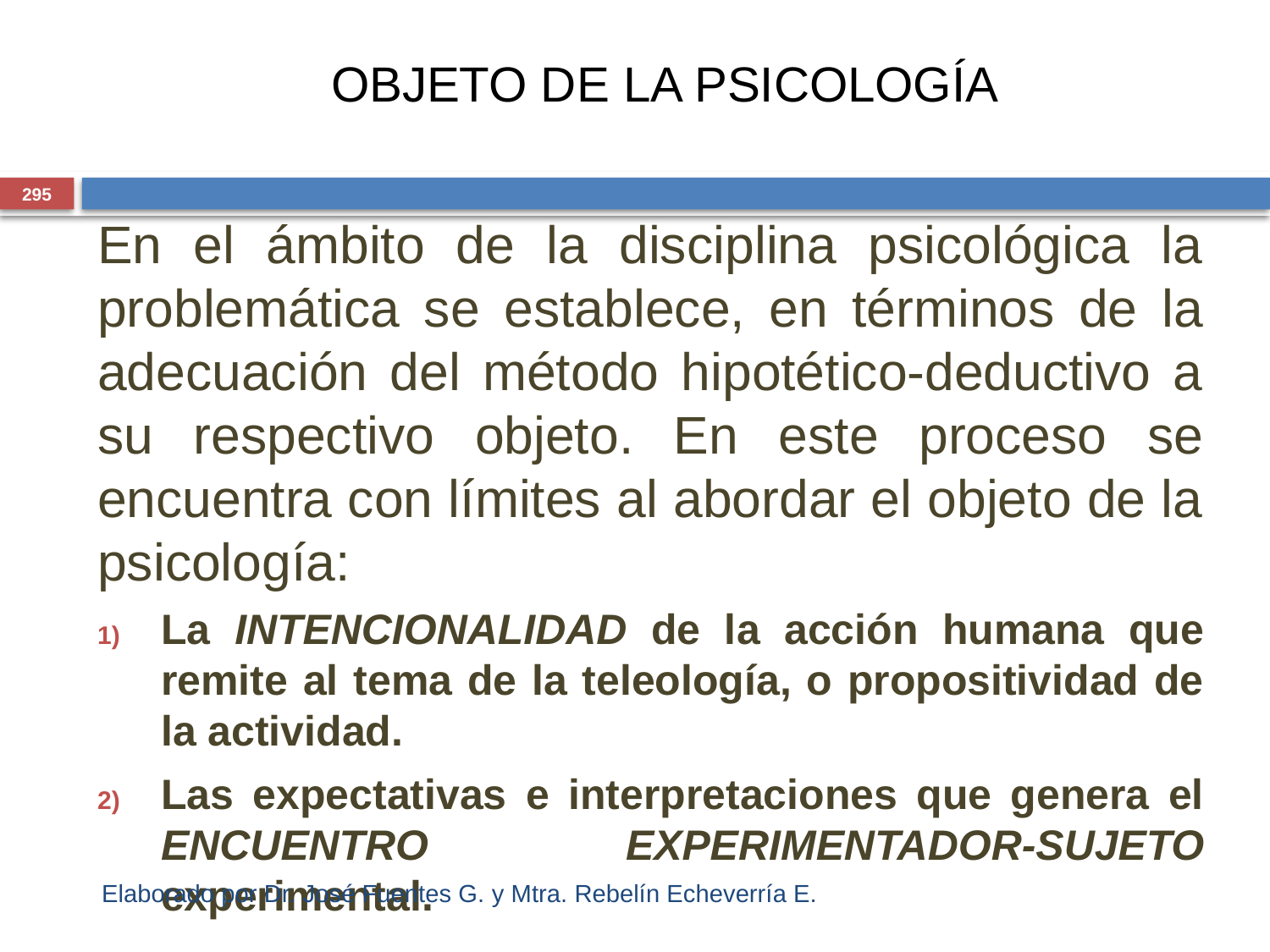

OBJETO DE LA PSICOLOGÍA
295
# En el ámbito de la disciplina psicológica la problemática se establece, en términos de la adecuación del método hipotético-deductivo a su respectivo objeto. En este proceso se encuentra con límites al abordar el objeto de la psicología:
La INTENCIONALIDAD de la acción humana que remite al tema de la teleología, o propositividad de la actividad.
Las expectativas e interpretaciones que genera el ENCUENTRO EXPERIMENTADOR-SUJETO experimental.
Elaborado por Dr. José Fuentes G. y Mtra. Rebelín Echeverría E.